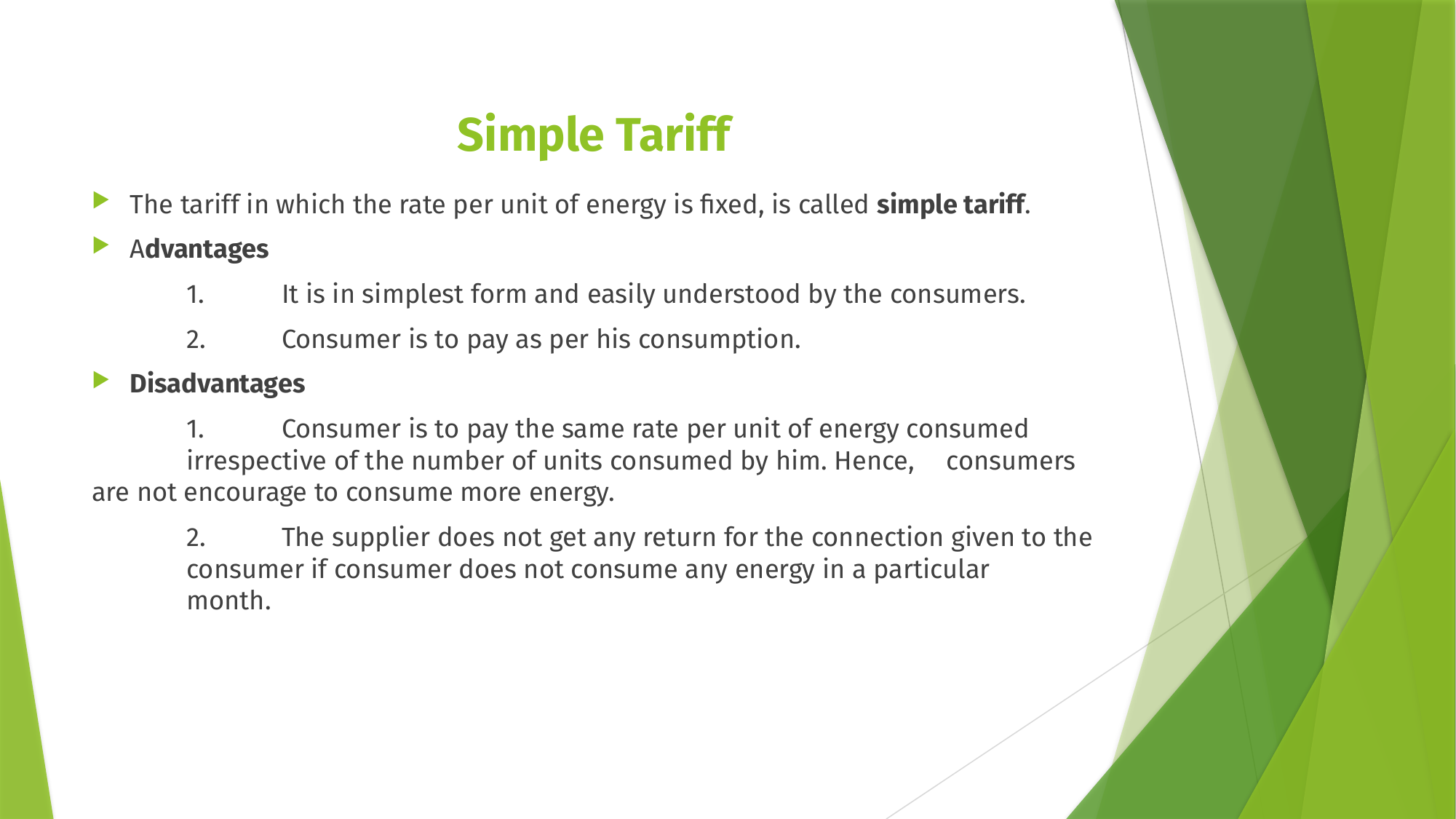

# Simple Tariff
The tariff in which the rate per unit of energy is fixed, is called simple tariff.
Advantages
	1.	It is in simplest form and easily understood by the consumers.
	2.	Consumer is to pay as per his consumption.
Disadvantages
	1.	Consumer is to pay the same rate per unit of energy consumed 			irrespective of the number of units consumed by him. Hence, 				consumers are not encourage to consume more energy.
	2.	The supplier does not get any return for the connection given to the 		consumer if consumer does not consume any energy in a particular 		month.